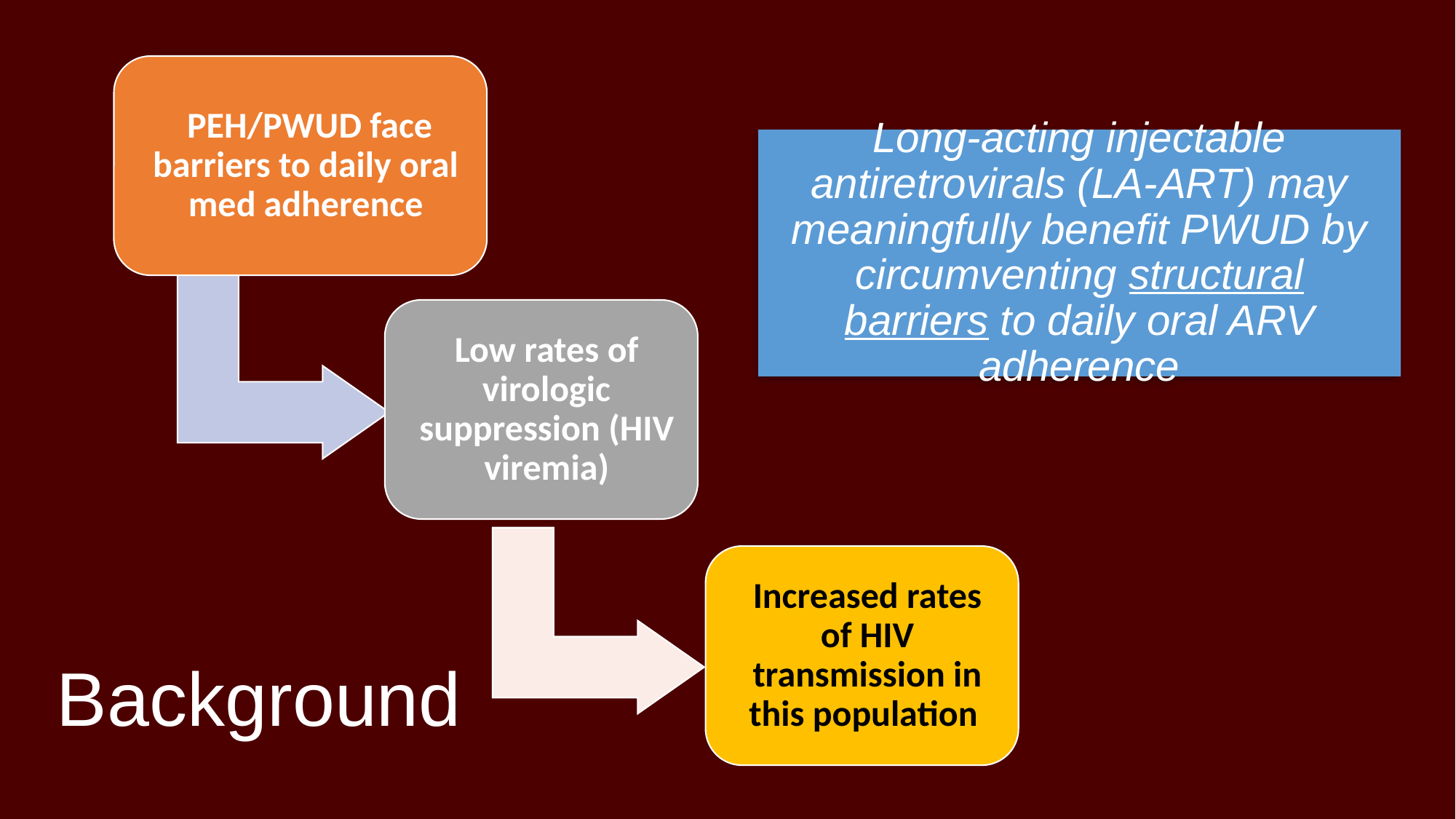

PEH/PWUD face barriers to daily oral med adherence
Low rates of virologic suppression (HIV viremia)
Increased rates of HIV transmission in this population
Long-acting injectable antiretrovirals (LA-ART) may meaningfully benefit PWUD by circumventing structural barriers to daily oral ARV adherence
# Background